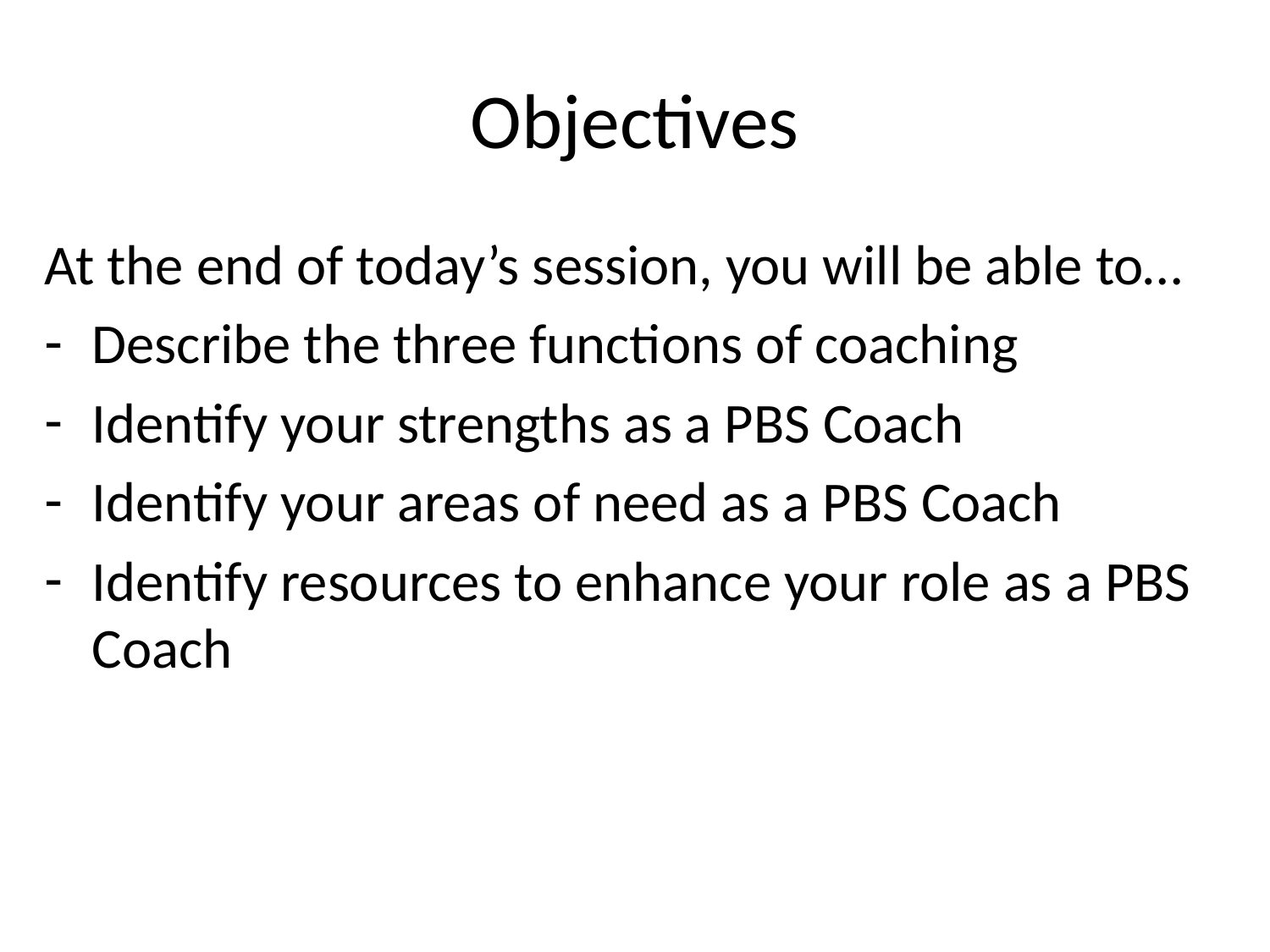

# Objectives
At the end of today’s session, you will be able to…
Describe the three functions of coaching
Identify your strengths as a PBS Coach
Identify your areas of need as a PBS Coach
Identify resources to enhance your role as a PBS Coach